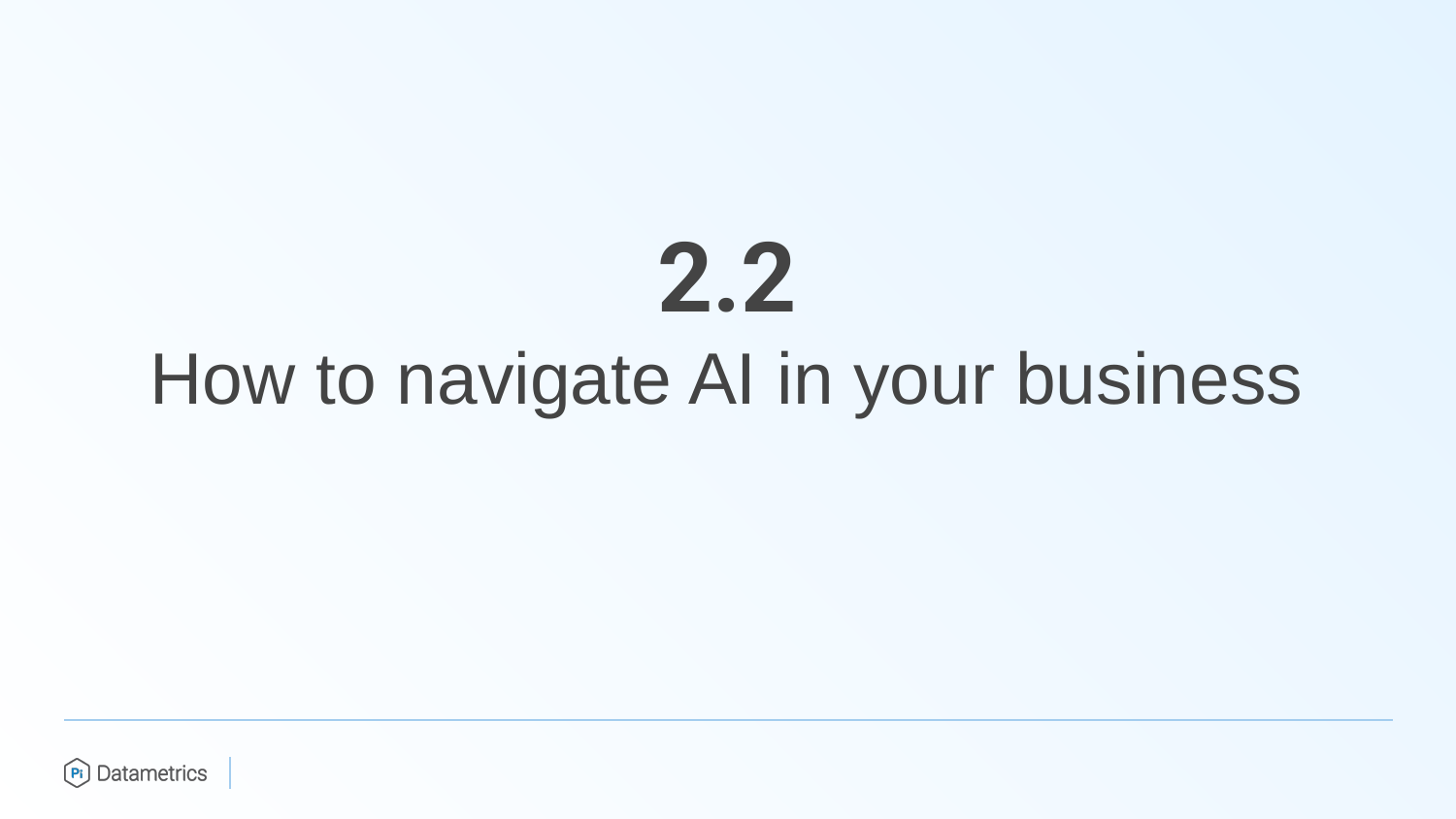

2.2
How to navigate AI in your business